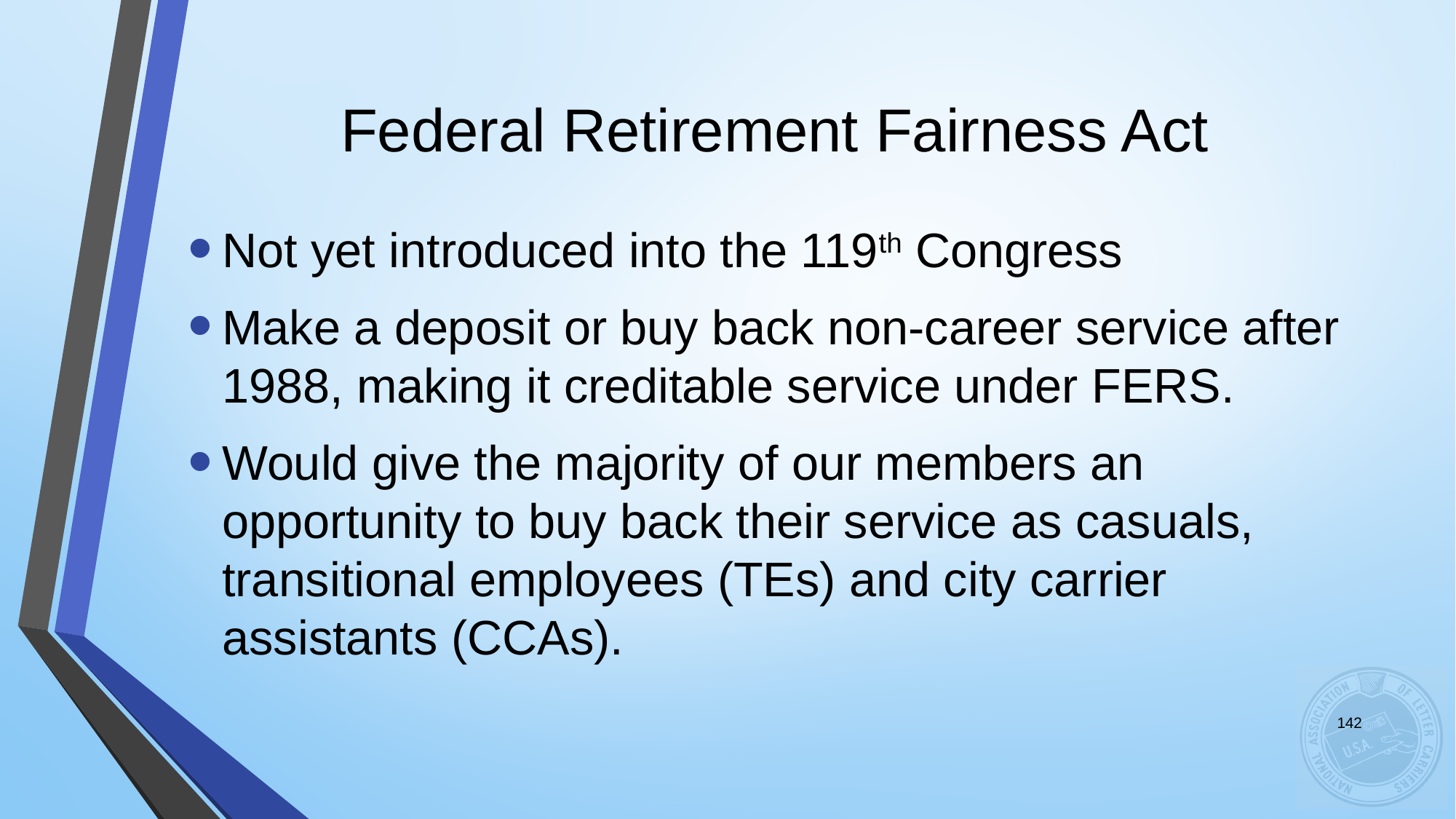

# Federal Retirement Fairness Act
Not yet introduced into the 119th Congress
Make a deposit or buy back non-career service after 1988, making it creditable service under FERS.
Would give the majority of our members an opportunity to buy back their service as casuals, transitional employees (TEs) and city carrier assistants (CCAs).
142